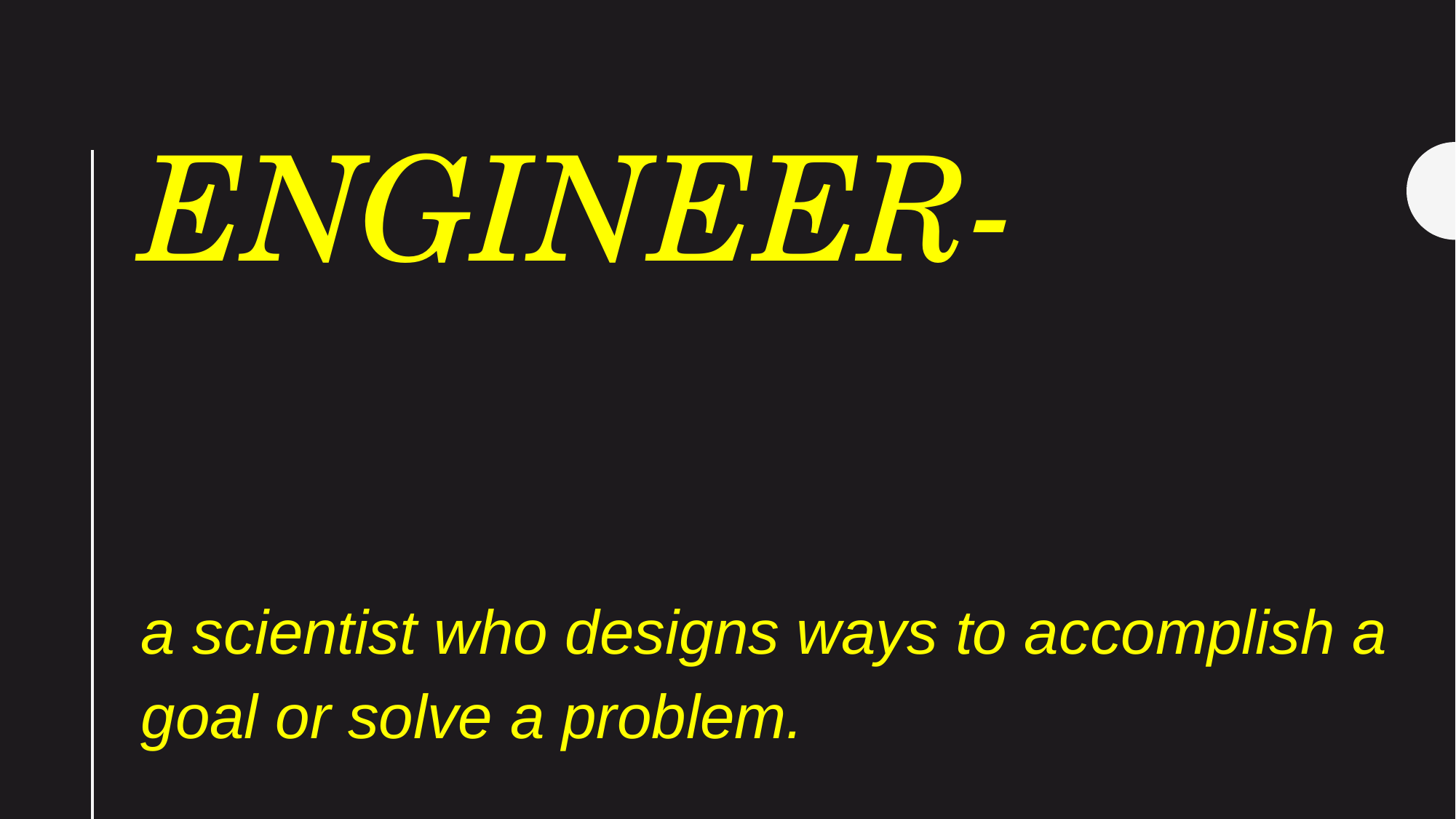

# Engineer-
a scientist who designs ways to accomplish a goal or solve a problem.